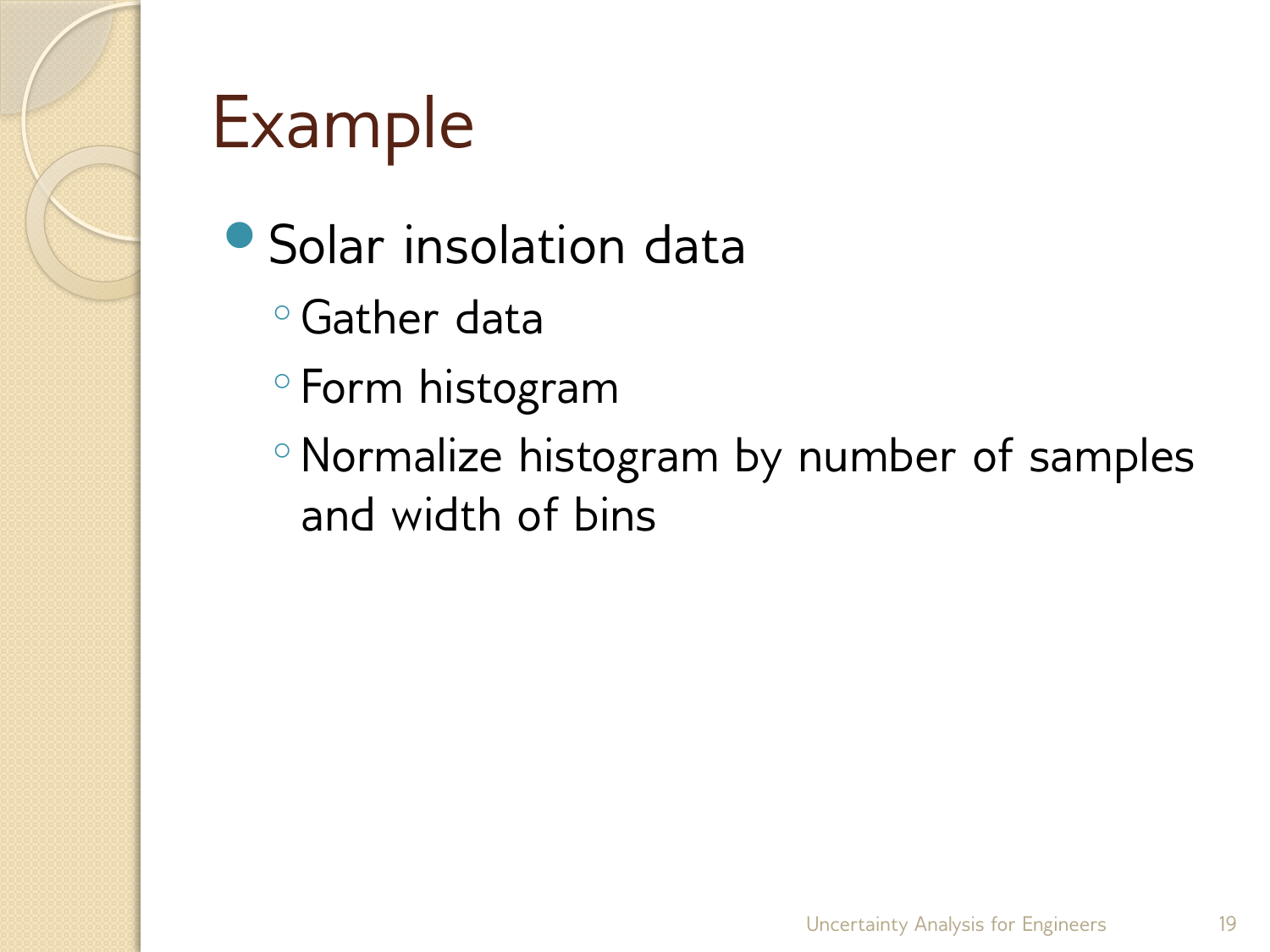

# Example
Solar insolation data
Gather data
Form histogram
Normalize histogram by number of samples and width of bins
Uncertainty Analysis for Engineers
19